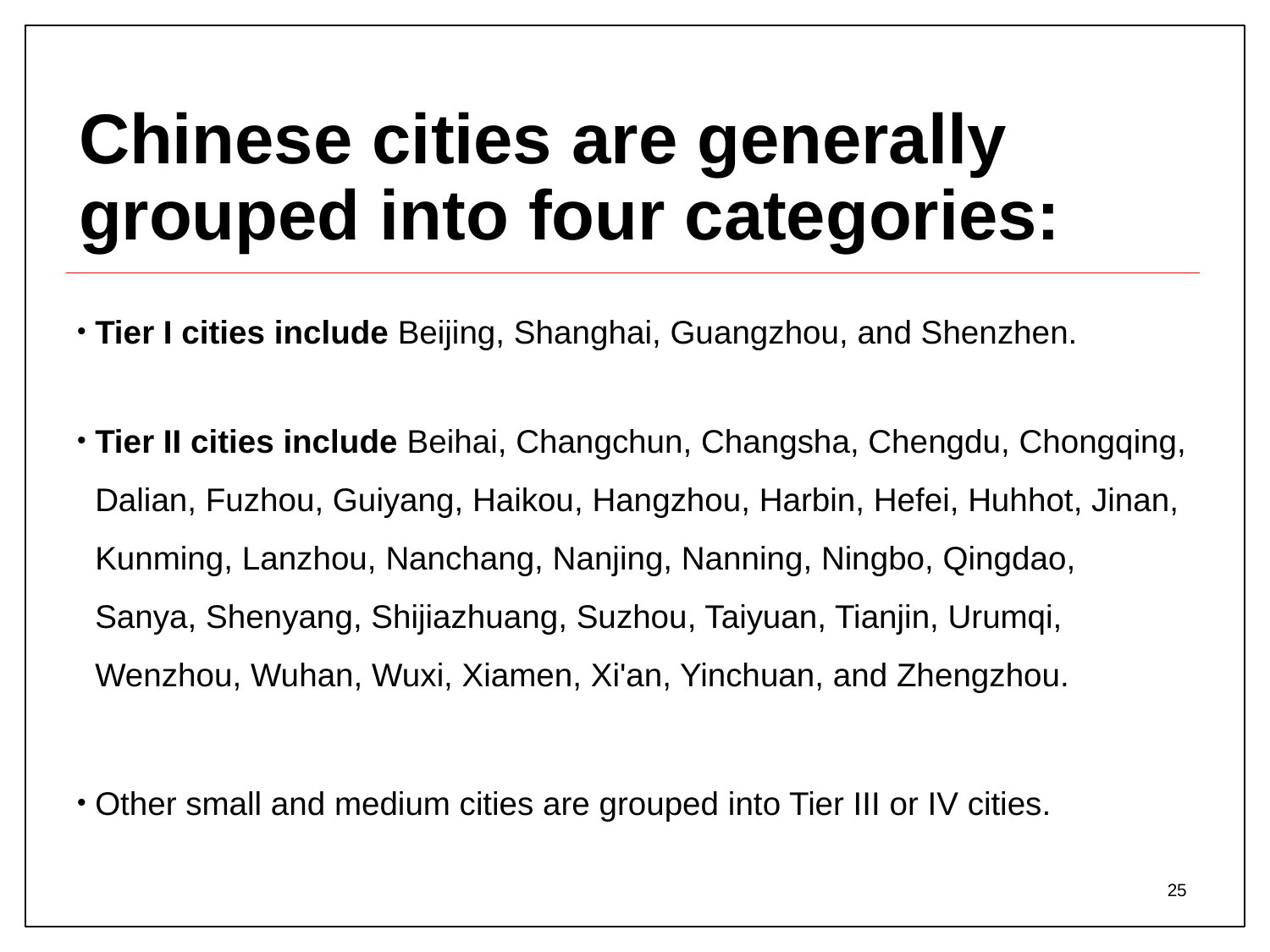

# Chinese cities are generally grouped into four categories:
Tier I cities include Beijing, Shanghai, Guangzhou, and Shenzhen.
Tier II cities include Beihai, Changchun, Changsha, Chengdu, Chongqing, Dalian, Fuzhou, Guiyang, Haikou, Hangzhou, Harbin, Hefei, Huhhot, Jinan, Kunming, Lanzhou, Nanchang, Nanjing, Nanning, Ningbo, Qingdao, Sanya, Shenyang, Shijiazhuang, Suzhou, Taiyuan, Tianjin, Urumqi, Wenzhou, Wuhan, Wuxi, Xiamen, Xi'an, Yinchuan, and Zhengzhou.
Other small and medium cities are grouped into Tier III or IV cities.
25